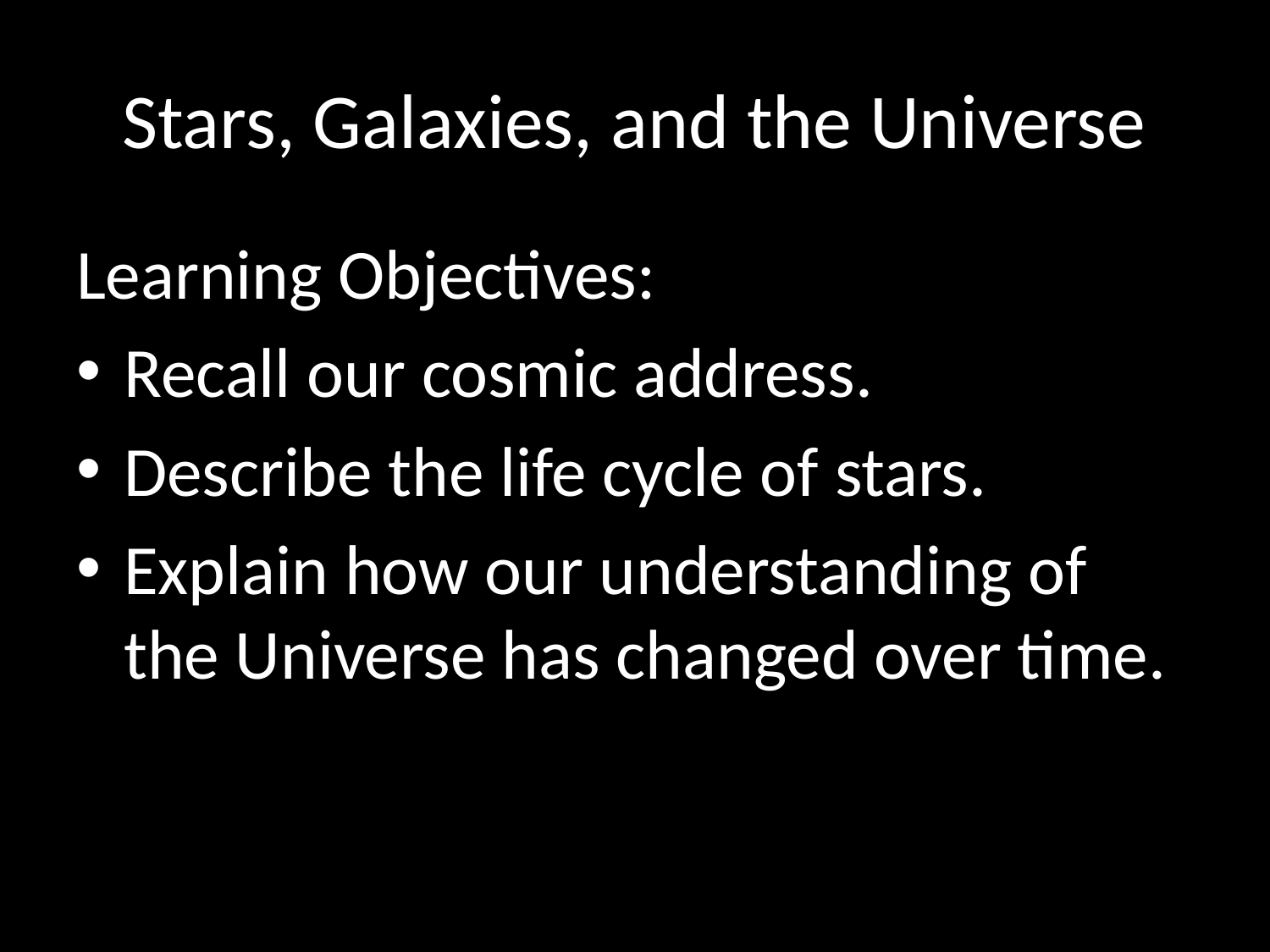

# Stars, Galaxies, and the Universe
Learning Objectives:
Recall our cosmic address.
Describe the life cycle of stars.
Explain how our understanding of the Universe has changed over time.